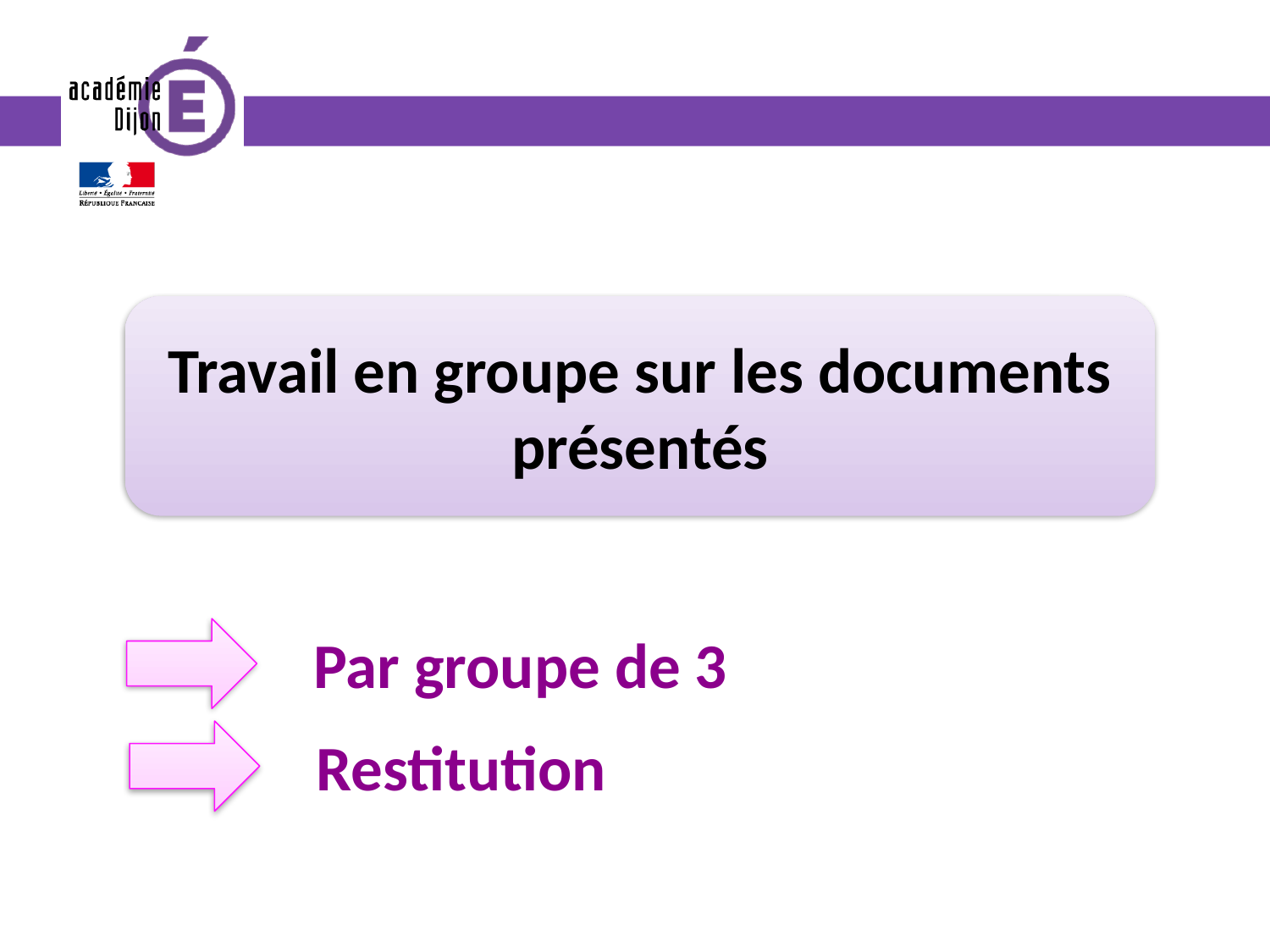

Travail en groupe sur les documents présentés

Par groupe de 3

Restitution